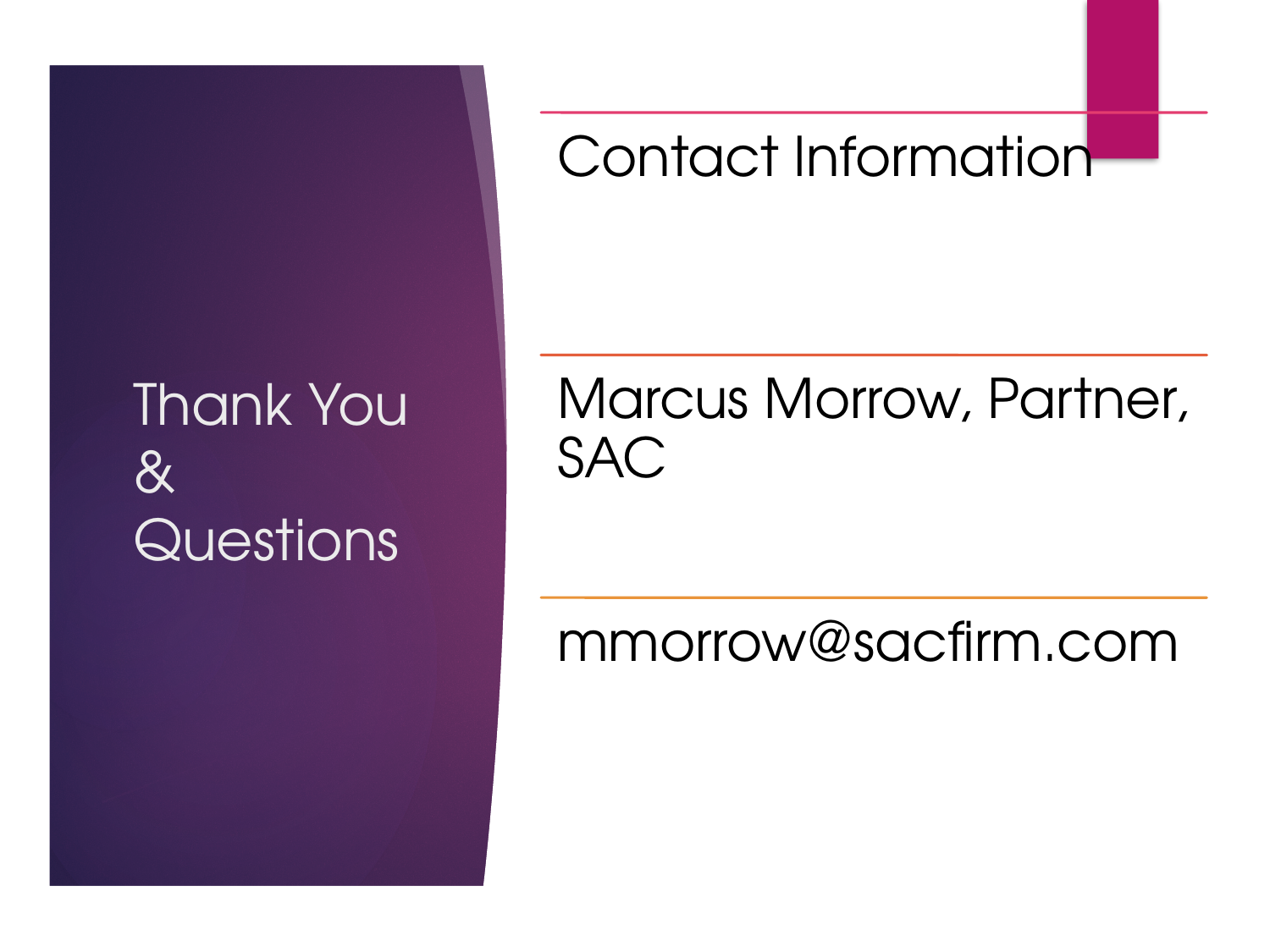

Contact Information
Marcus Morrow, Partner, SAC
mmorrow@sacfirm.com
# Thank You & Questions